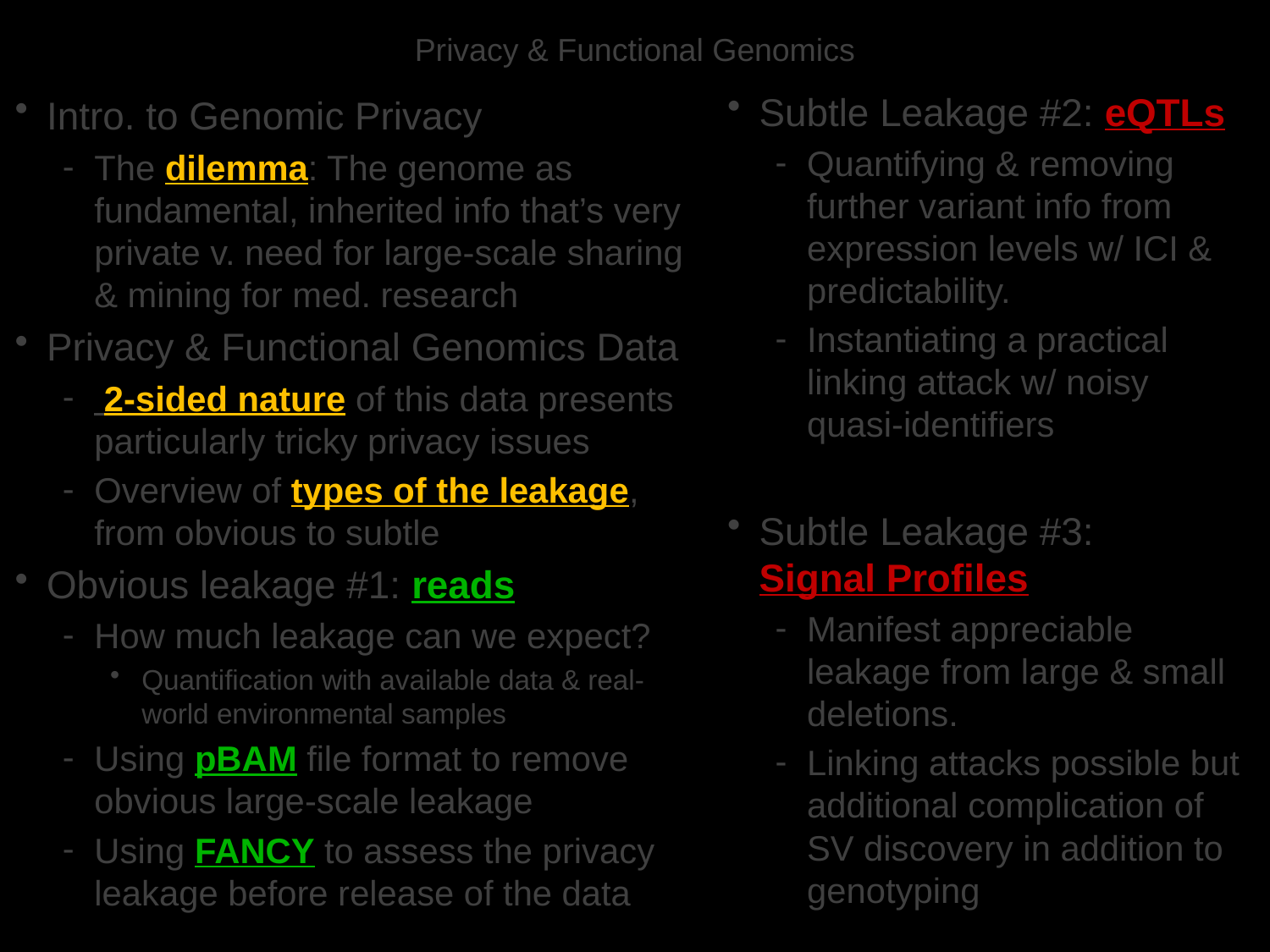

# Privacy & Functional Genomics
Intro. to Genomic Privacy
The dilemma: The genome as fundamental, inherited info that’s very private v. need for large-scale sharing & mining for med. research
Privacy & Functional Genomics Data
 2-sided nature of this data presents particularly tricky privacy issues
Overview of types of the leakage, from obvious to subtle
Obvious leakage #1: reads
How much leakage can we expect?
Quantification with available data & real-world environmental samples
Using pBAM file format to remove obvious large-scale leakage
Using FANCY to assess the privacy leakage before release of the data

Subtle Leakage #2: eQTLs
Quantifying & removing further variant info from expression levels w/ ICI & predictability.
Instantiating a practical linking attack w/ noisy quasi-identifiers

Subtle Leakage #3:
Signal Profiles
Manifest appreciable leakage from large & small deletions.
Linking attacks possible but additional complication of SV discovery in addition to genotyping